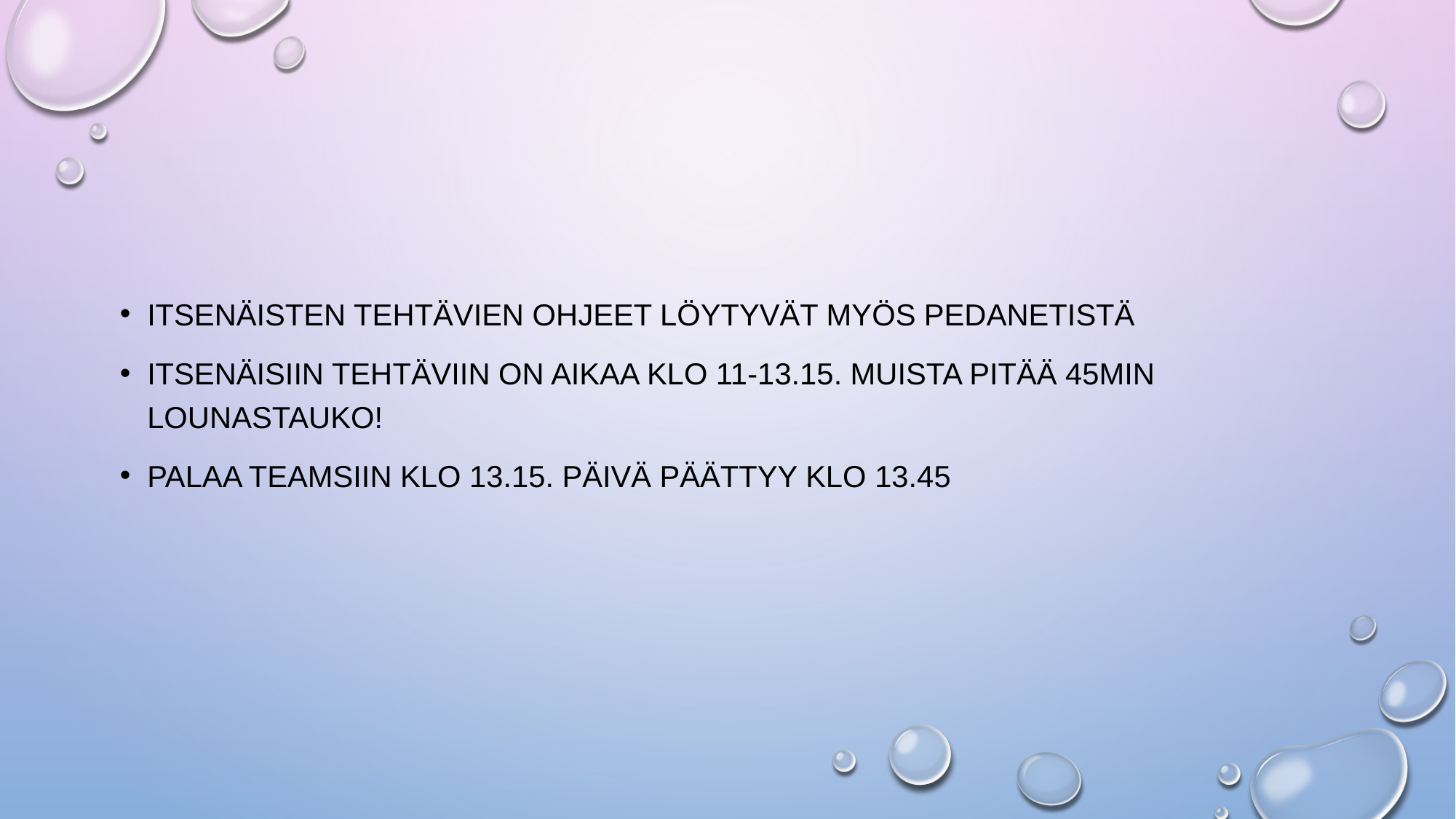

#
Itsenäisten tehtävien ohjeet löytyvät myös pedanetistä
Itsenäisiin tehtäviin on aikaa klo 11-13.15. muista pitää 45min lounastauko!
Palaa teamsiin klo 13.15. päivä päättyy klo 13.45